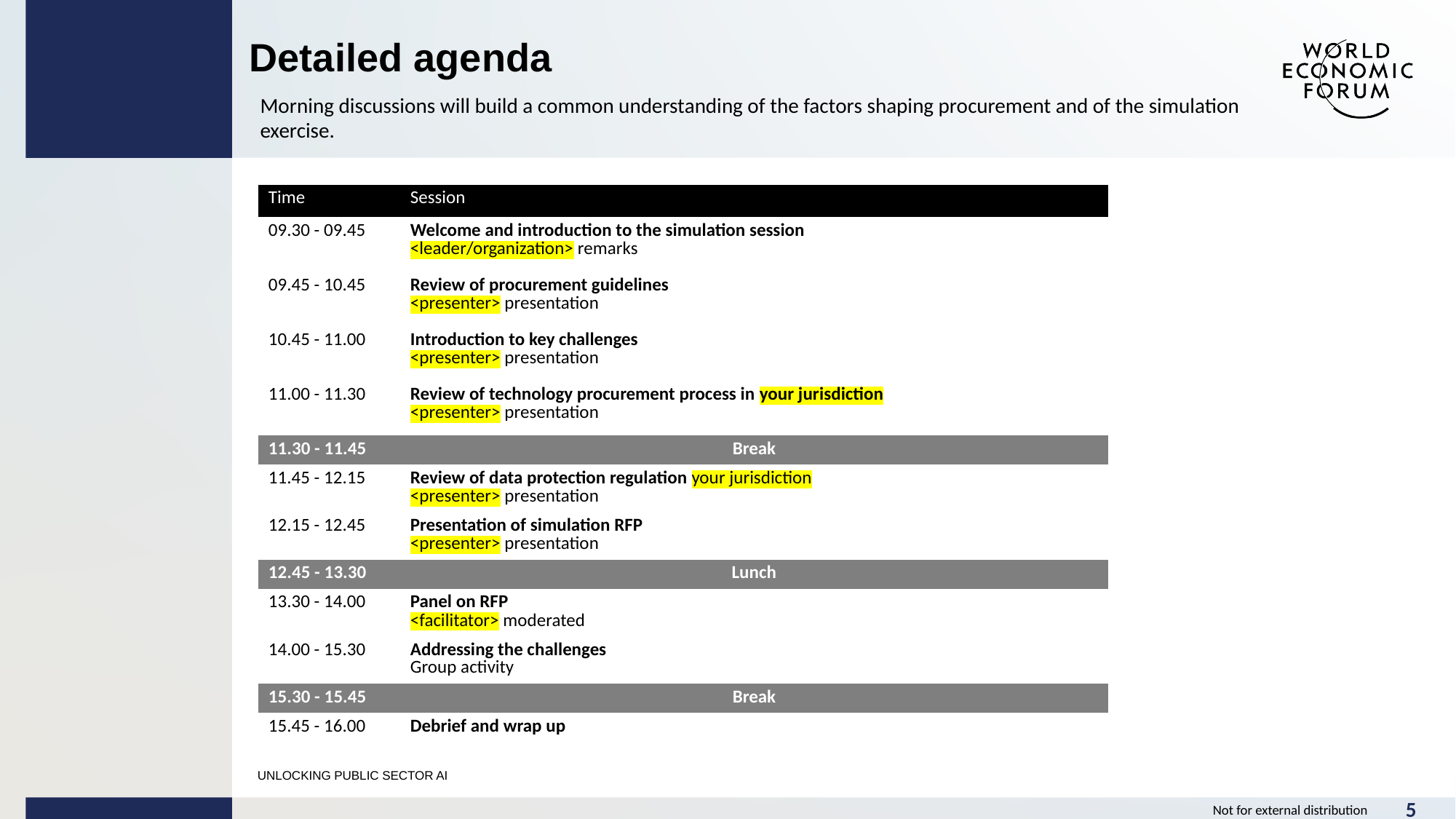

Detailed agenda
Morning discussions will build a common understanding of the factors shaping procurement and of the simulation exercise.
| Time | Session |
| --- | --- |
| 09.30 - 09.45 | Welcome and introduction to the simulation session <leader/organization> remarks |
| 09.45 - 10.45 | Review of procurement guidelines <presenter> presentation |
| 10.45 - 11.00 | Introduction to key challenges <presenter> presentation |
| 11.00 - 11.30 | Review of technology procurement process in your jurisdiction <presenter> presentation |
| 11.30 - 11.45 | Break |
| 11.45 - 12.15 | Review of data protection regulation your jurisdiction <presenter> presentation |
| 12.15 - 12.45 | Presentation of simulation RFP <presenter> presentation |
| 12.45 - 13.30 | Lunch |
| 13.30 - 14.00 | Panel on RFP <facilitator> moderated |
| 14.00 - 15.30 | Addressing the challenges Group activity |
| 15.30 - 15.45 | Break |
| 15.45 - 16.00 | Debrief and wrap up |
UNLOCKING PUBLIC SECTOR AI
5
Not for external distribution